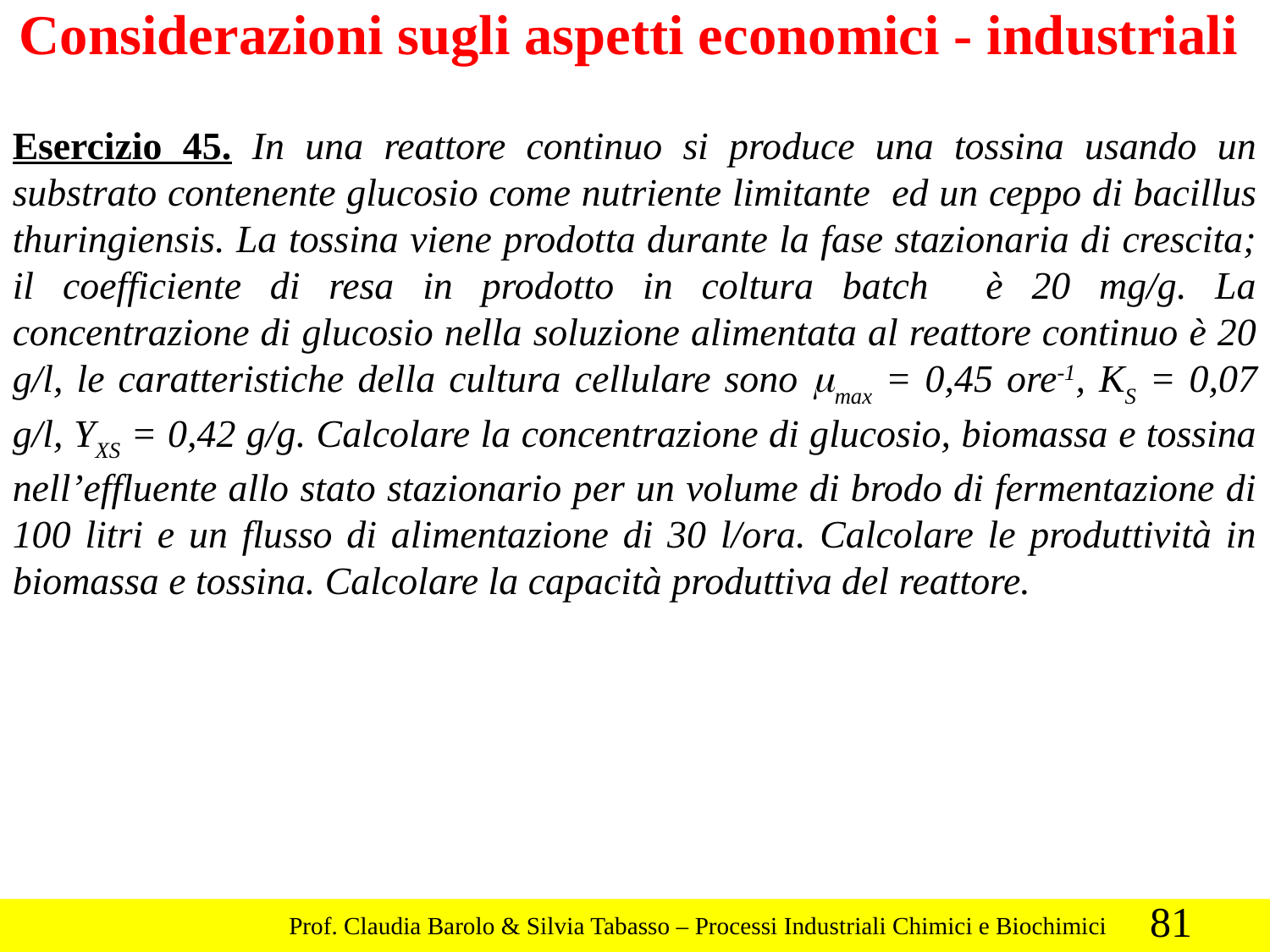

Considerazioni sugli aspetti economici - industriali

Esercizio 45. In una reattore continuo si produce una tossina usando un substrato contenente glucosio come nutriente limitante  ed un ceppo di bacillus thuringiensis. La tossina viene prodotta durante la fase stazionaria di crescita; il coefficiente di resa in prodotto in coltura batch  è 20 mg/g. La concentrazione di glucosio nella soluzione alimentata al reattore continuo è 20 g/l, le caratteristiche della cultura cellulare sono μmax = 0,45 ore-1, KS = 0,07 g/l, YXS = 0,42 g/g. Calcolare la concentrazione di glucosio, biomassa e tossina nell’effluente allo stato stazionario per un volume di brodo di fermentazione di 100 litri e un flusso di alimentazione di 30 l/ora. Calcolare le produttività in biomassa e tossina. Calcolare la capacità produttiva del reattore.
81